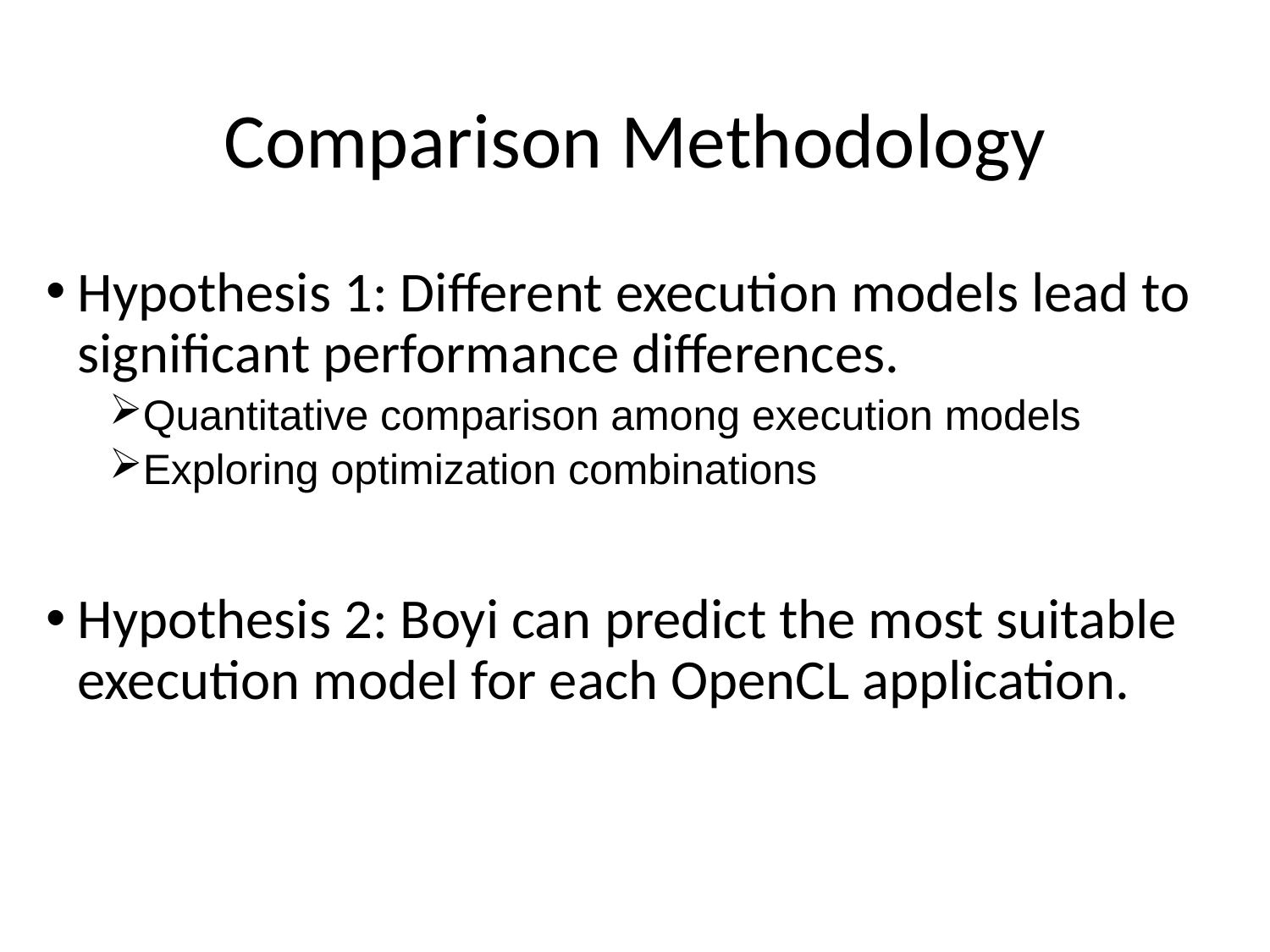

# Comparison Methodology
Hypothesis 1: Different execution models lead to significant performance differences.
Quantitative comparison among execution models
Exploring optimization combinations

Hypothesis 2: Boyi can predict the most suitable execution model for each OpenCL application.